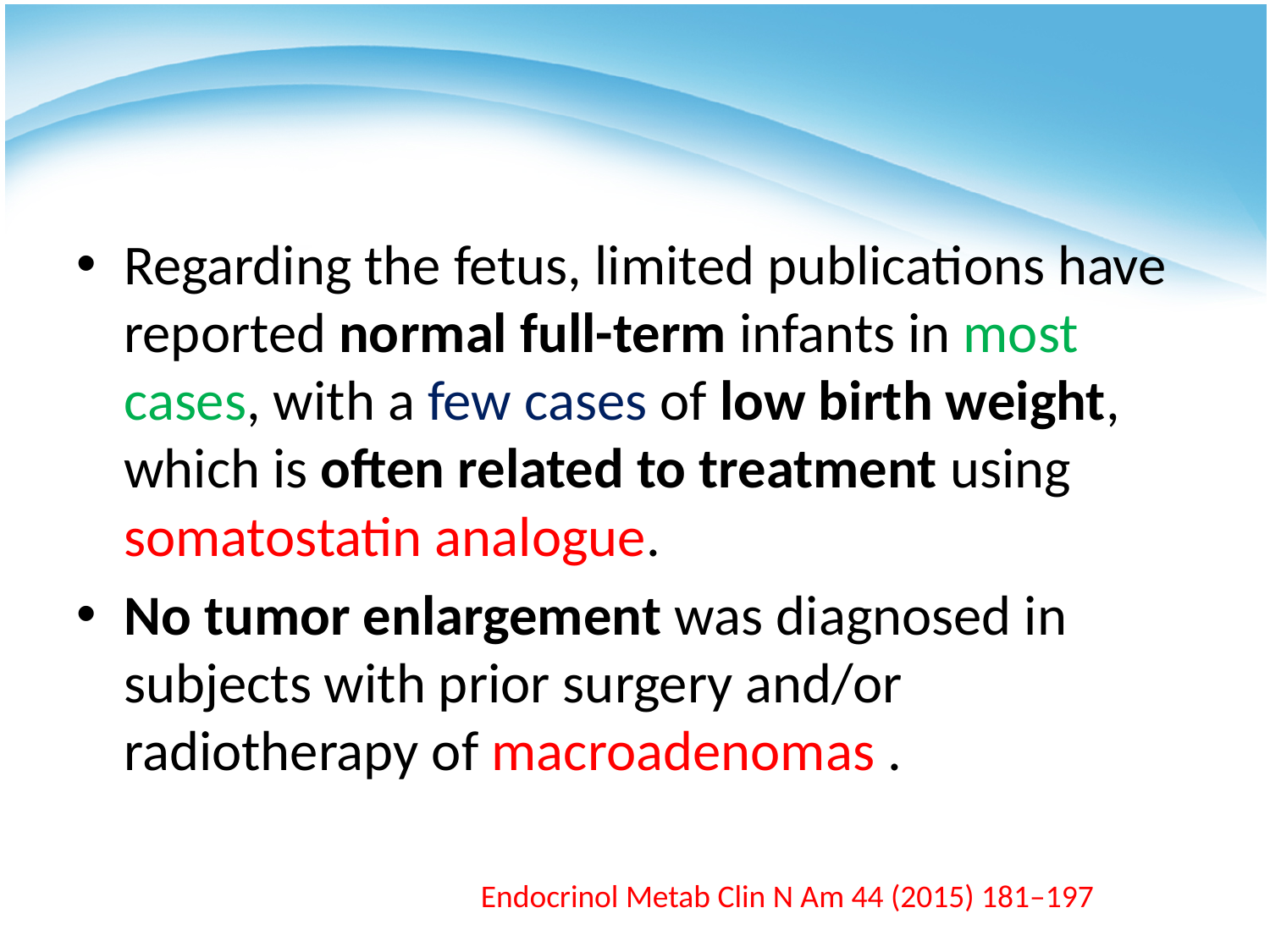

#
Regarding the fetus, limited publications have reported normal full-term infants in most cases, with a few cases of low birth weight, which is often related to treatment using somatostatin analogue.
No tumor enlargement was diagnosed in subjects with prior surgery and/or radiotherapy of macroadenomas .
Endocrinol Metab Clin N Am 44 (2015) 181–197